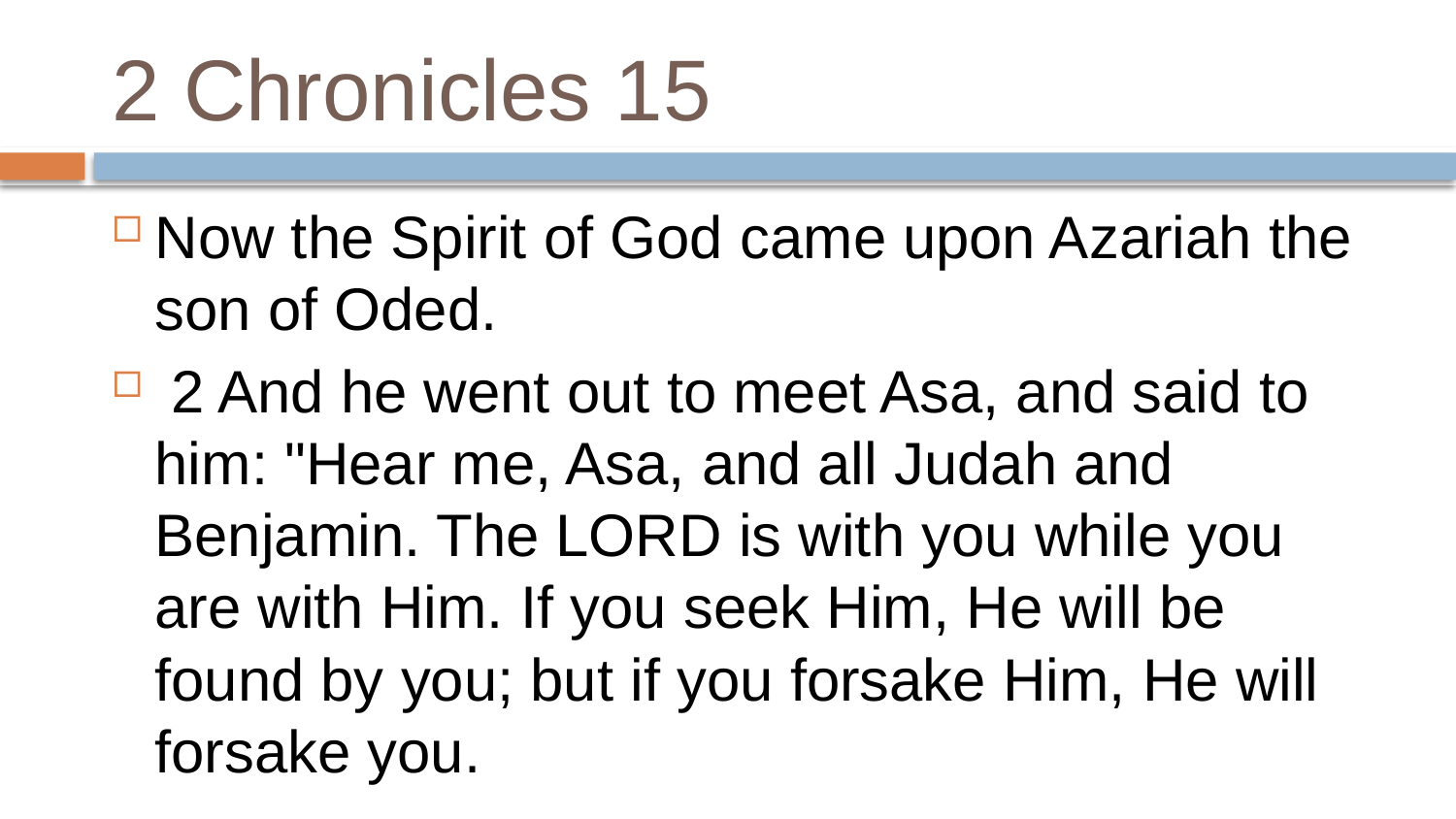

# 2 Chronicles 15
Now the Spirit of God came upon Azariah the son of Oded.
 2 And he went out to meet Asa, and said to him: "Hear me, Asa, and all Judah and Benjamin. The LORD is with you while you are with Him. If you seek Him, He will be found by you; but if you forsake Him, He will forsake you.